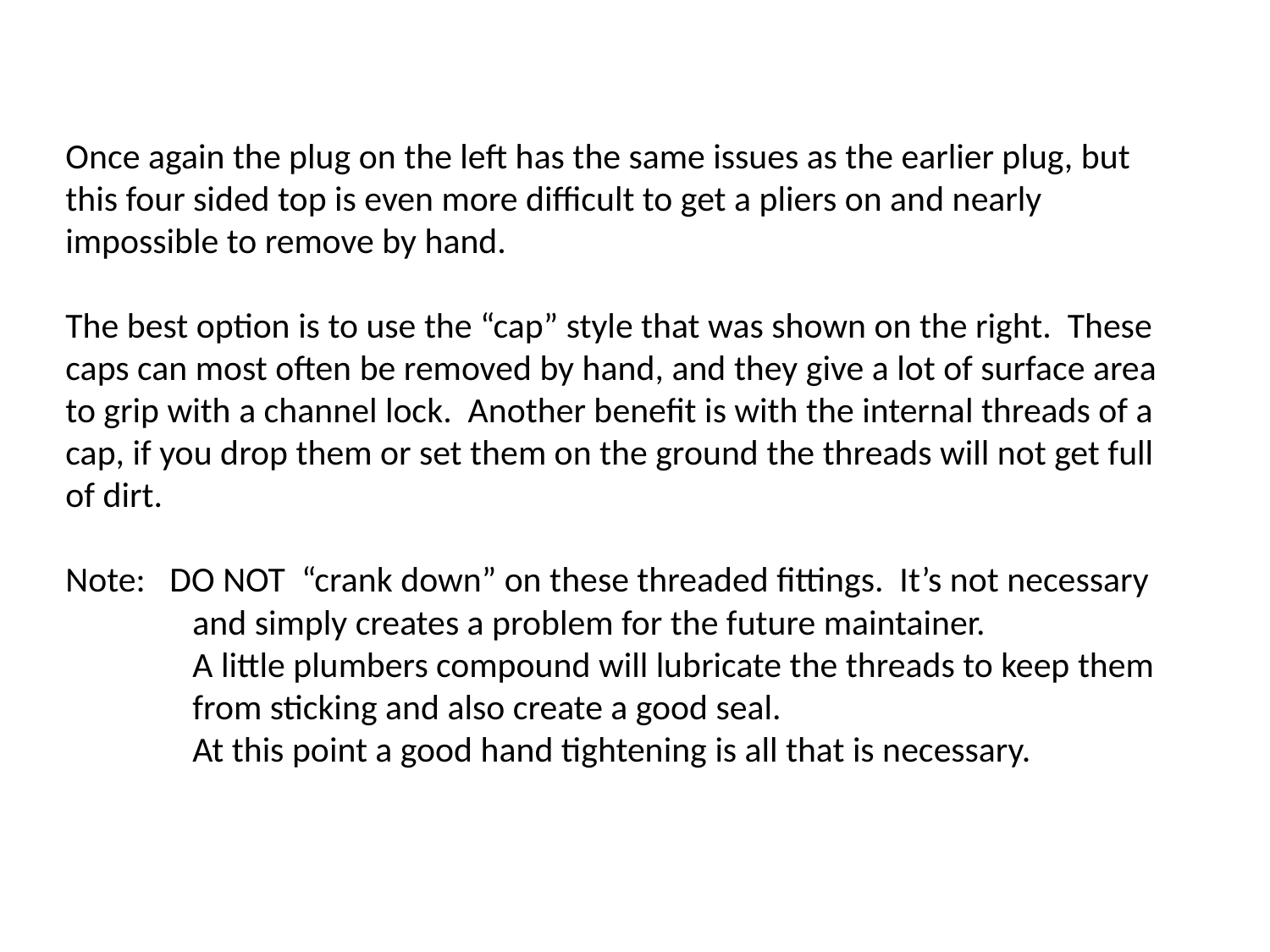

Once again the plug on the left has the same issues as the earlier plug, but this four sided top is even more difficult to get a pliers on and nearly impossible to remove by hand.

The best option is to use the “cap” style that was shown on the right.  These caps can most often be removed by hand, and they give a lot of surface area to grip with a channel lock.  Another benefit is with the internal threads of a cap, if you drop them or set them on the ground the threads will not get full of dirt.

Note:   DO NOT  “crank down” on these threaded fittings.  It’s not necessary 	and simply creates a problem for the future maintainer.
	A little plumbers compound will lubricate the threads to keep them 	from sticking and also create a good seal.
	At this point a good hand tightening is all that is necessary.